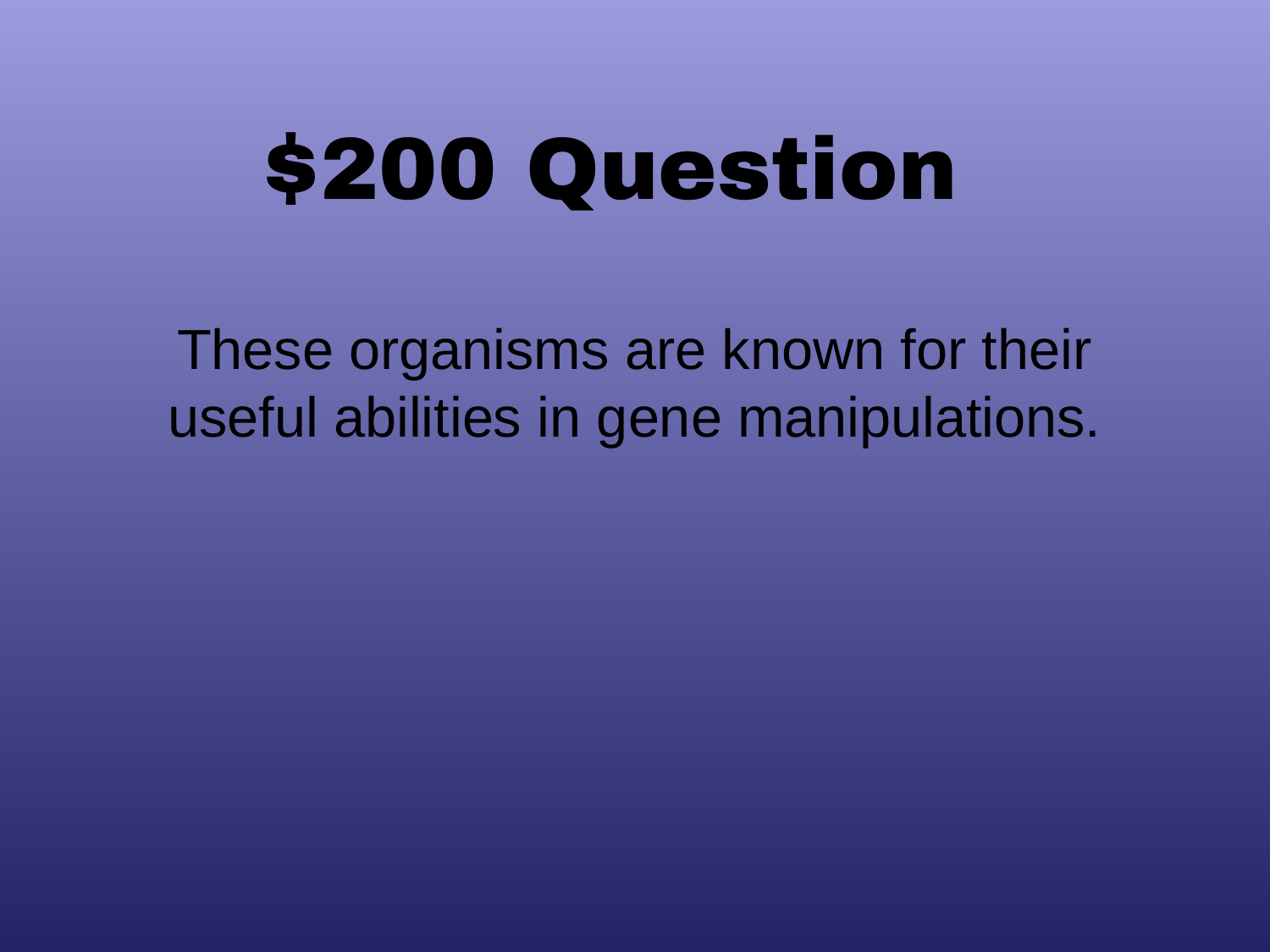

# $200 Question
These organisms are known for their useful abilities in gene manipulations.